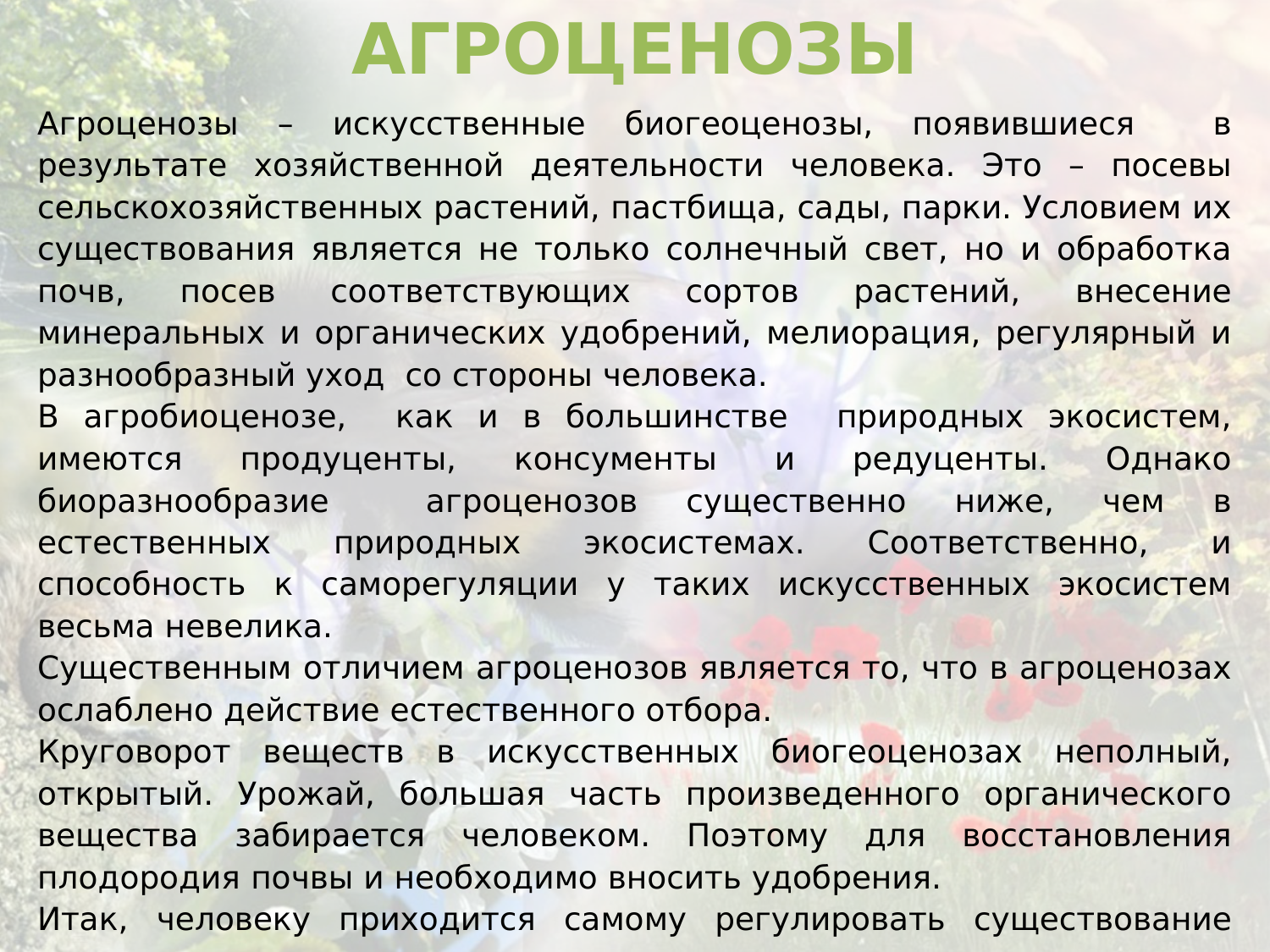

АГРОЦЕНОЗЫ
Агроценозы – искусственные биогеоценозы, появившиеся  в результате хозяйственной деятельности человека. Это – посевы сельскохозяйственных растений, пастбища, сады, парки. Условием их существования является не только солнечный свет, но и обработка почв, посев соответствующих сортов растений, внесение минеральных и органических удобрений, мелиорация, регулярный и разнообразный уход  со стороны человека.
В агробиоценозе,  как и в большинстве  природных экосистем, имеются продуценты, консументы и редуценты. Однако биоразнообразие  агроценозов существенно ниже, чем в естественных природных экосистемах. Соответственно, и способность к саморегуляции у таких искусственных экосистем весьма невелика.
Существенным отличием агроценозов является то, что в агроценозах ослаблено действие естественного отбора.
Круговорот веществ в искусственных биогеоценозах неполный, открытый. Урожай, большая часть произведенного органического вещества забирается человеком. Поэтому для восстановления плодородия почвы и необходимо вносить удобрения.
Итак, человеку приходится самому регулировать существование агроценоза.